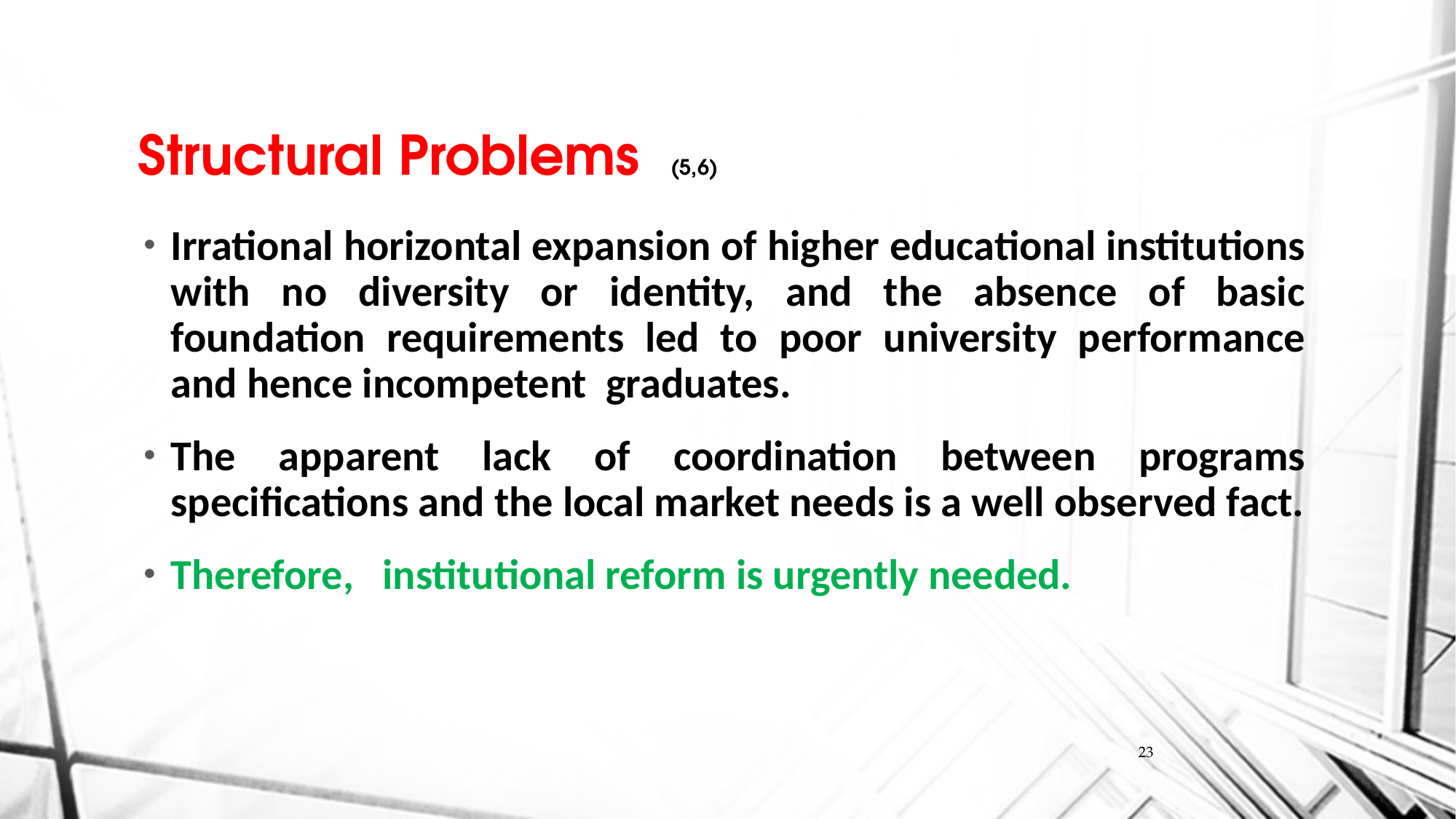

# Structural Problems  (5,6)
Irrational horizontal expansion of higher educational institutions with no diversity or identity, and the absence of basic foundation requirements led to poor university performance and hence incompetent  graduates.
The apparent lack of coordination between programs specifications and the local market needs is a well observed fact.
Therefore,   institutional reform is urgently needed.
23